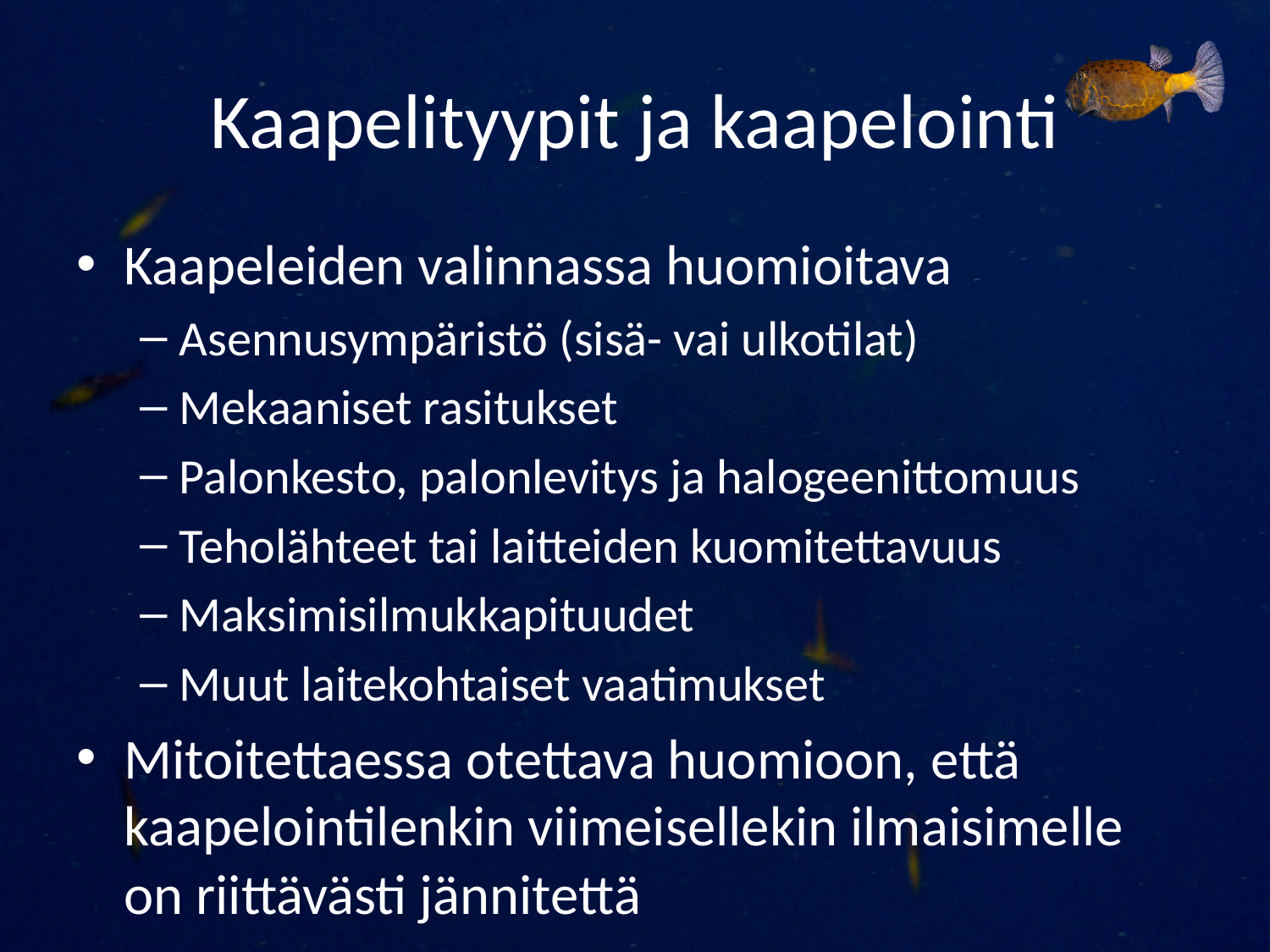

# Kaapelityypit ja kaapelointi
Kaapeleiden valinnassa huomioitava
Asennusympäristö (sisä- vai ulkotilat)
Mekaaniset rasitukset
Palonkesto, palonlevitys ja halogeenittomuus
Teholähteet tai laitteiden kuomitettavuus
Maksimisilmukkapituudet
Muut laitekohtaiset vaatimukset
Mitoitettaessa otettava huomioon, että kaapelointilenkin viimeisellekin ilmaisimelle on riittävästi jännitettä